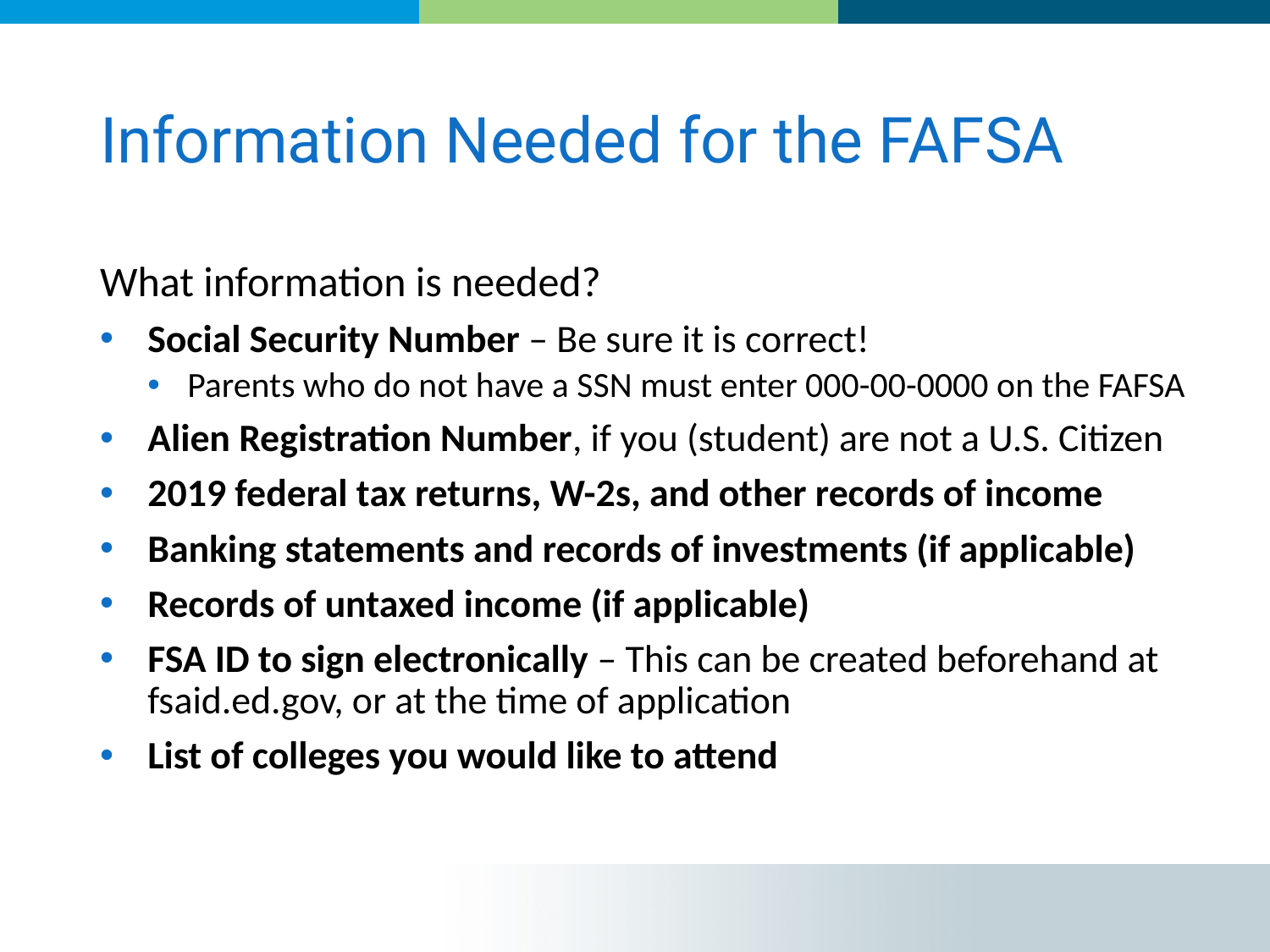

# Information Needed for the FAFSA
What information is needed?
Social Security Number – Be sure it is correct!
Parents who do not have a SSN must enter 000-00-0000 on the FAFSA
Alien Registration Number, if you (student) are not a U.S. Citizen
2019 federal tax returns, W-2s, and other records of income
Banking statements and records of investments (if applicable)
Records of untaxed income (if applicable)
FSA ID to sign electronically – This can be created beforehand at fsaid.ed.gov, or at the time of application
List of colleges you would like to attend